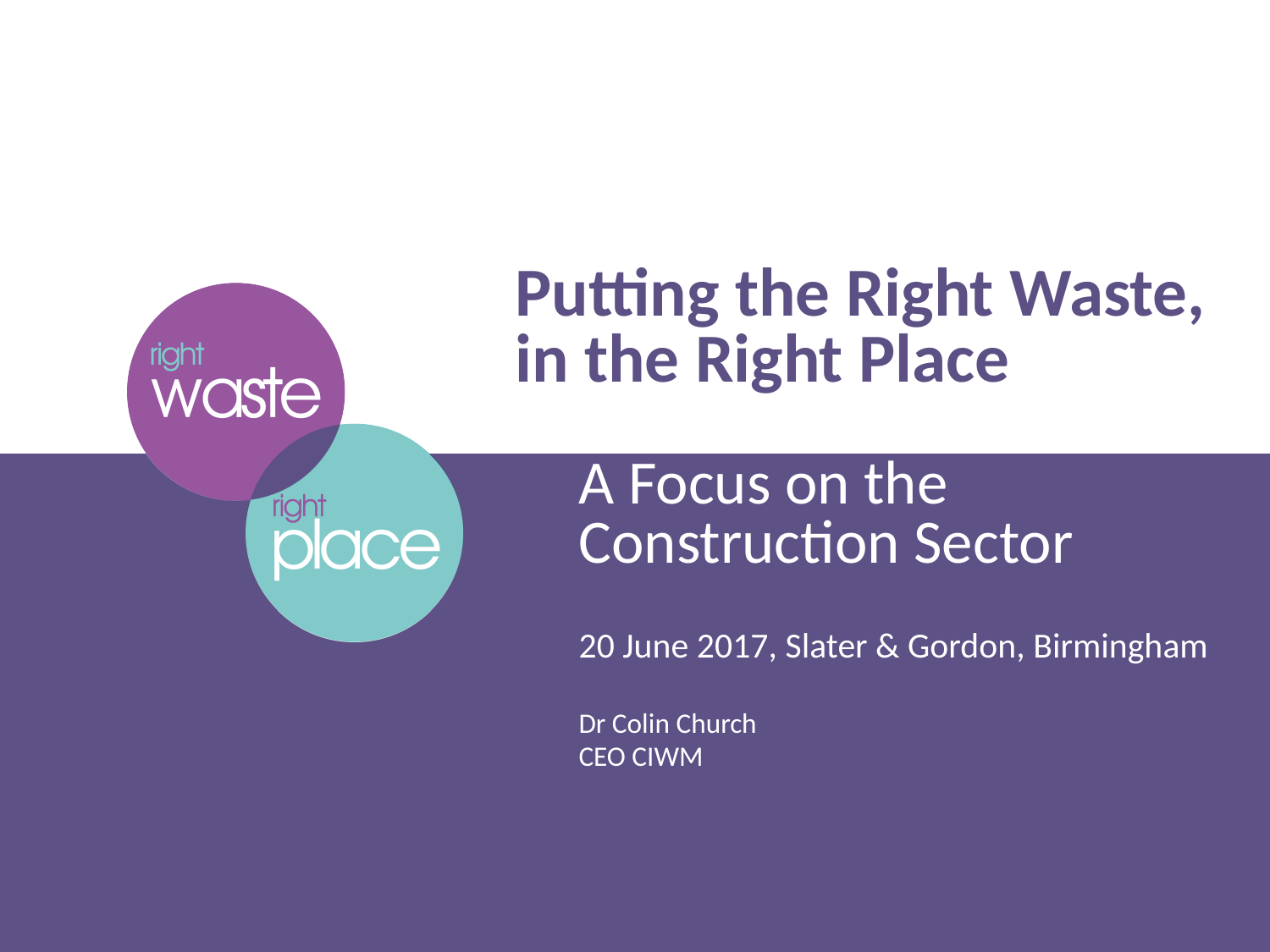

Putting the Right Waste, in the Right Place

A Focus on the Construction Sector

20 June 2017, Slater & Gordon, Birmingham

Dr Colin Church
CEO CIWM